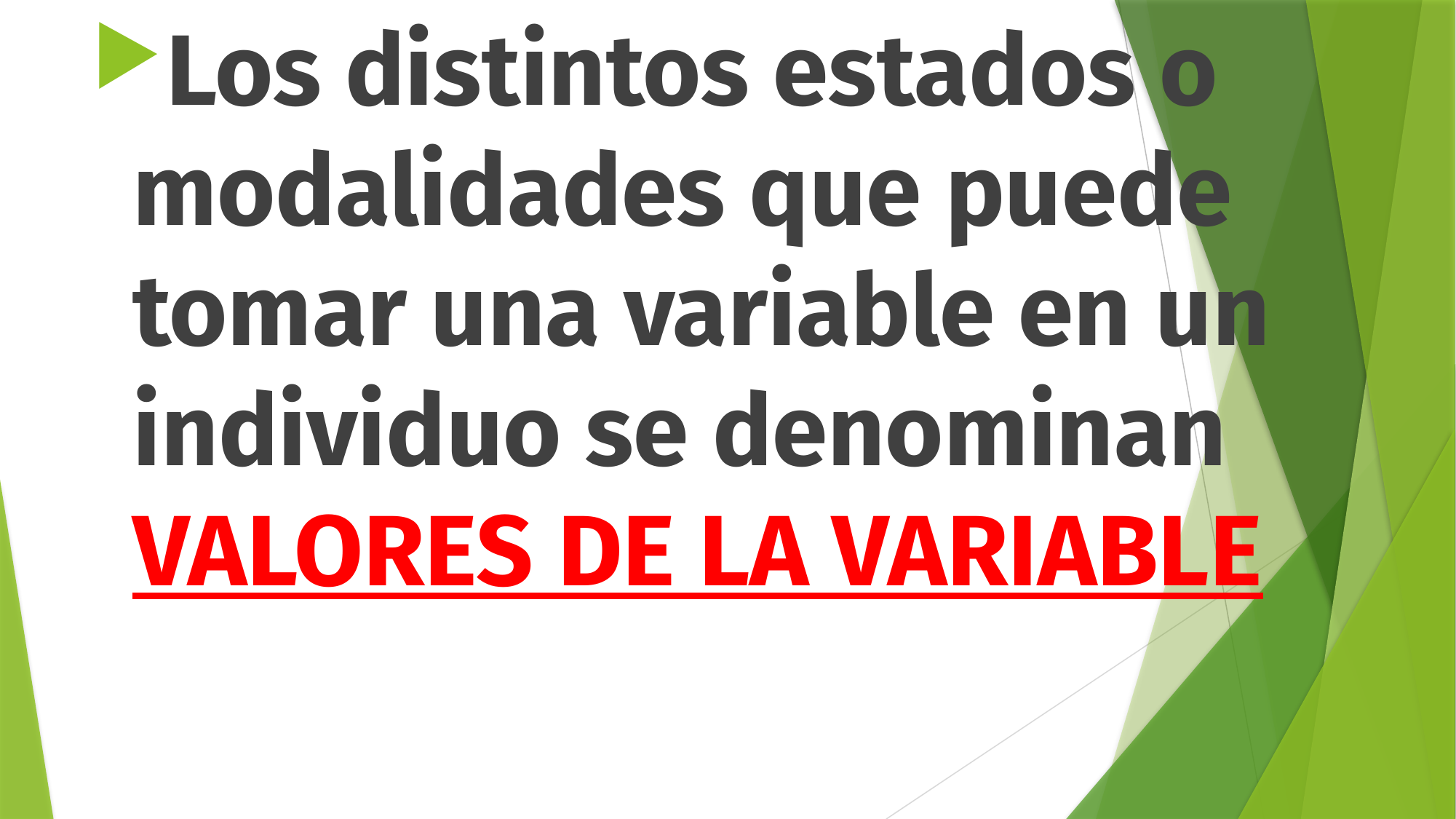

Los distintos estados o modalidades que puede tomar una variable en un individuo se denominan VALORES DE LA VARIABLE